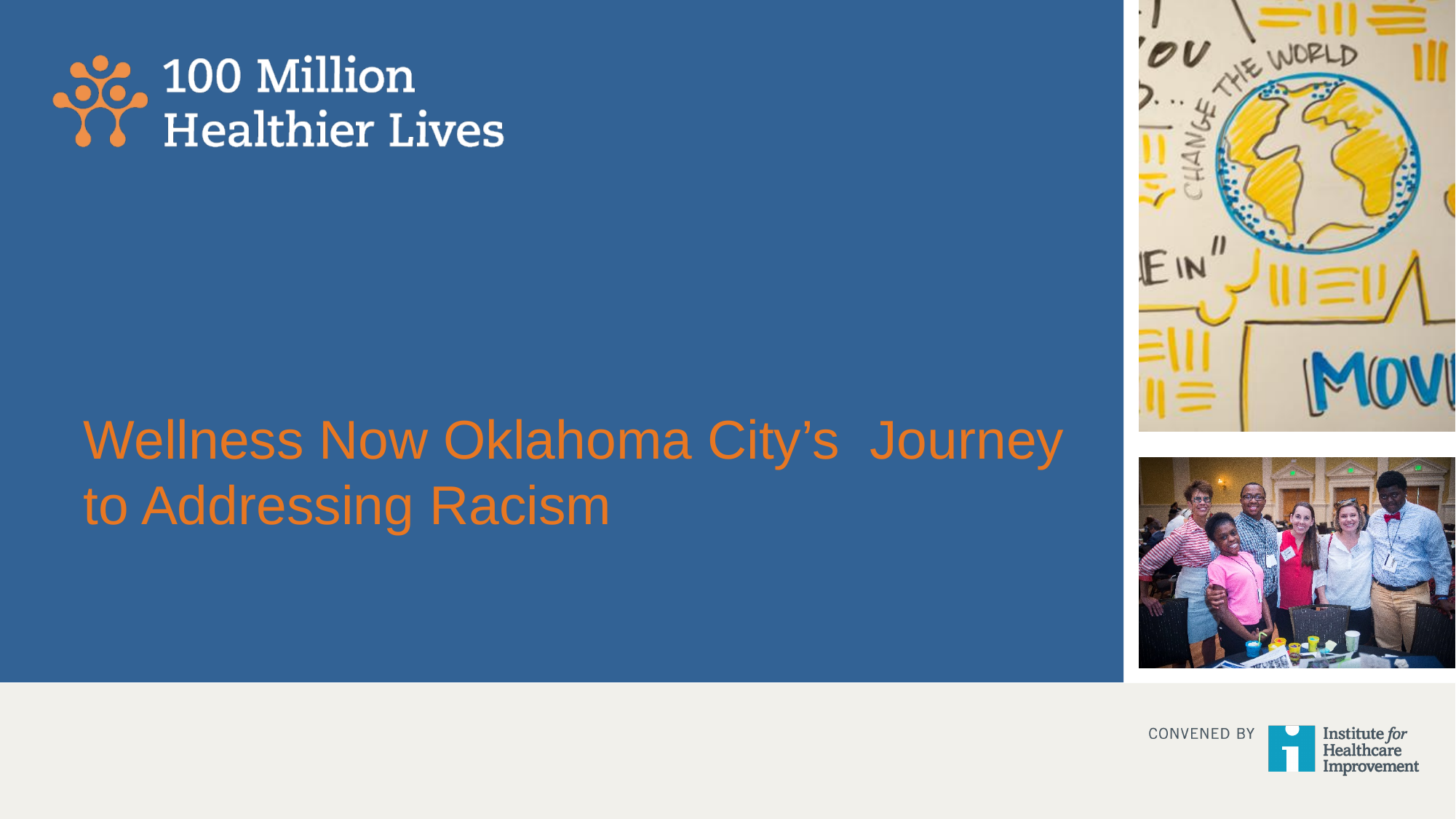

# Wellness Now Oklahoma City’s  Journey to Addressing Racism